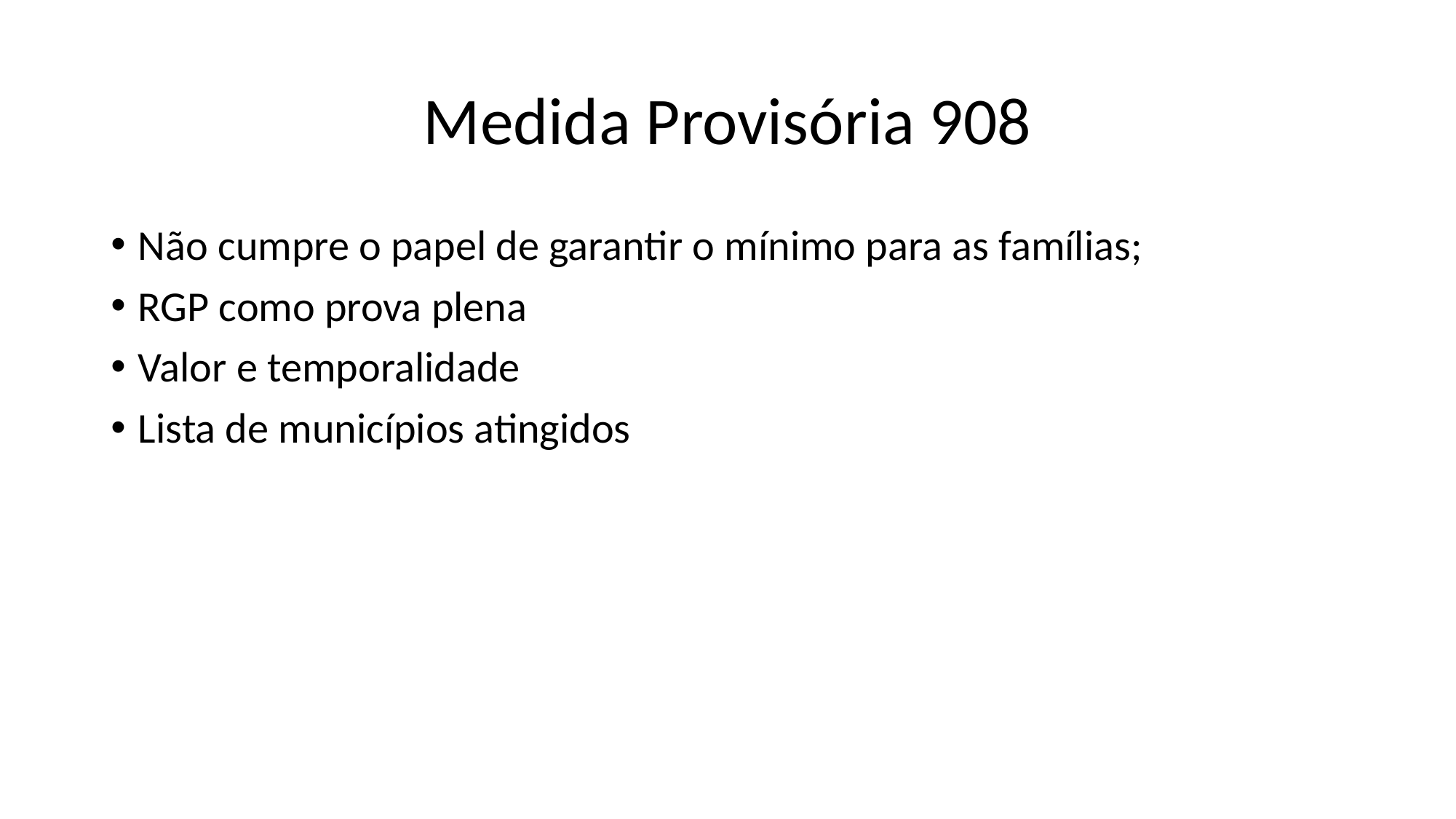

# Medida Provisória 908
Não cumpre o papel de garantir o mínimo para as famílias;
RGP como prova plena
Valor e temporalidade
Lista de municípios atingidos